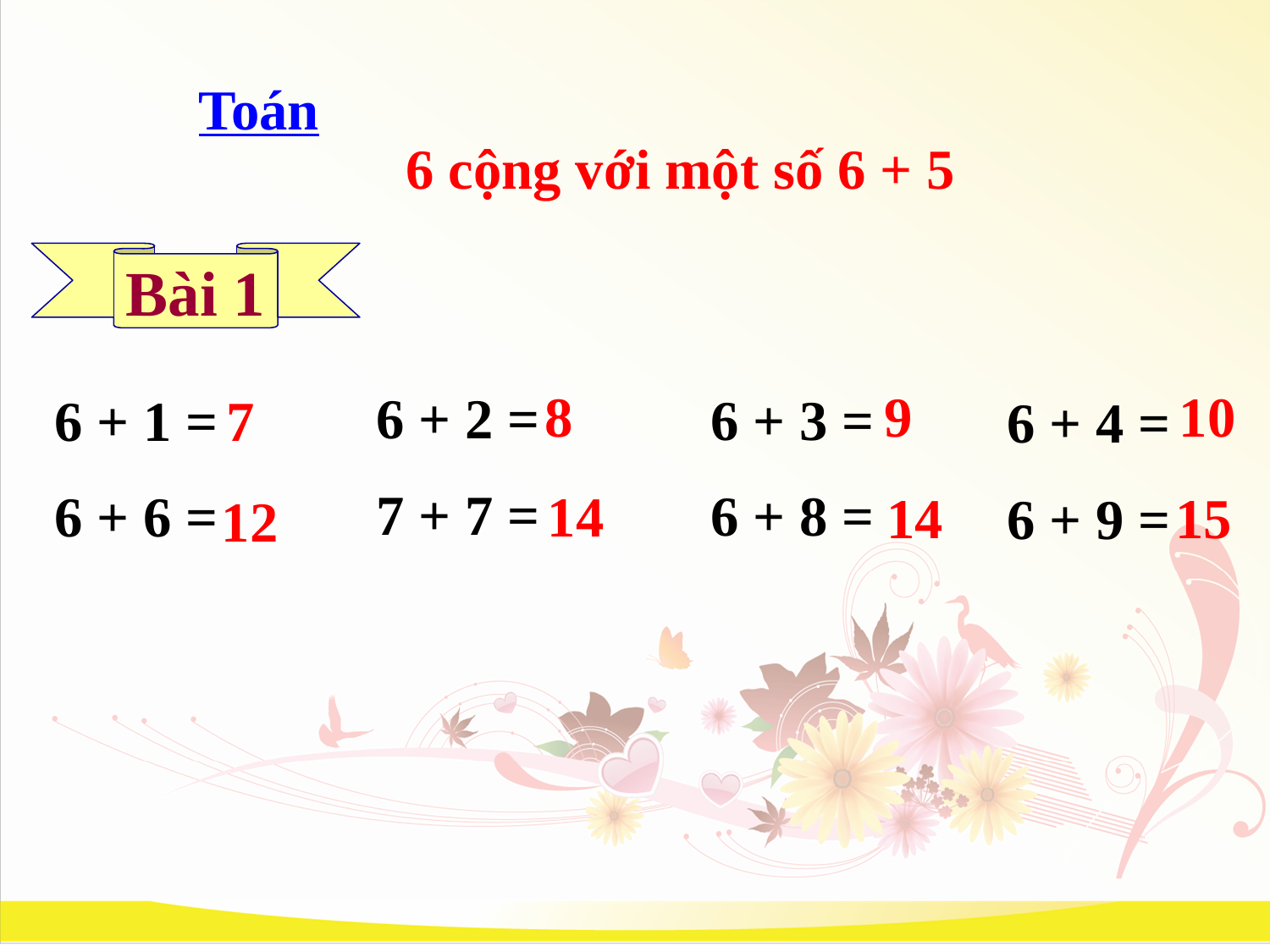

Toán
6 cộng với một số 6 + 5
Bài 1
8
10
9
6 + 2 =
7 + 7 =
6 + 3 =
6 + 8 =
6 + 1 =
6 + 6 =
7
6 + 4 =
6 + 9 =
14
14
15
12